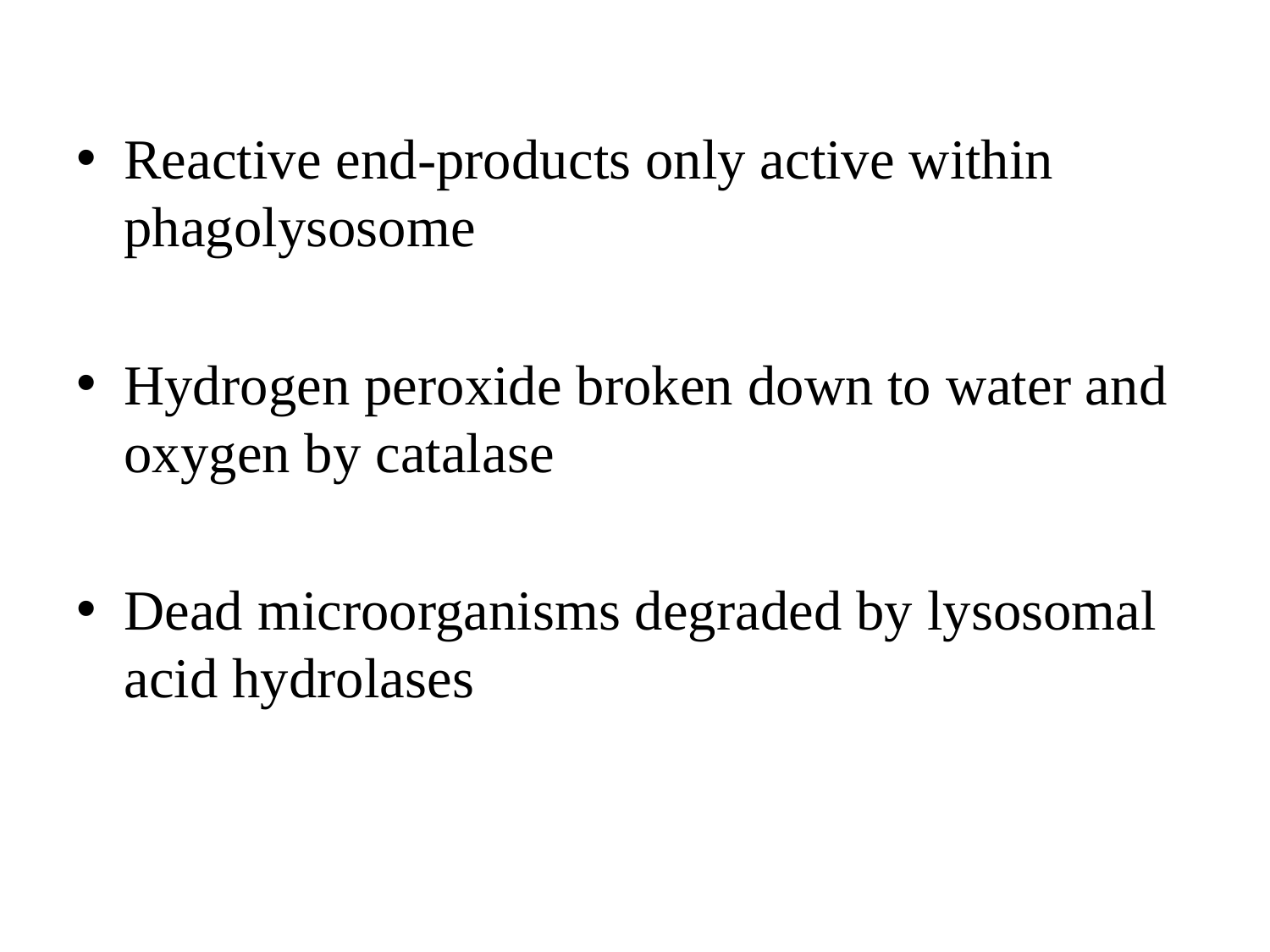

#
Reactive end-products only active within phagolysosome

Hydrogen peroxide broken down to water and oxygen by catalase

Dead microorganisms degraded by lysosomal acid hydrolases